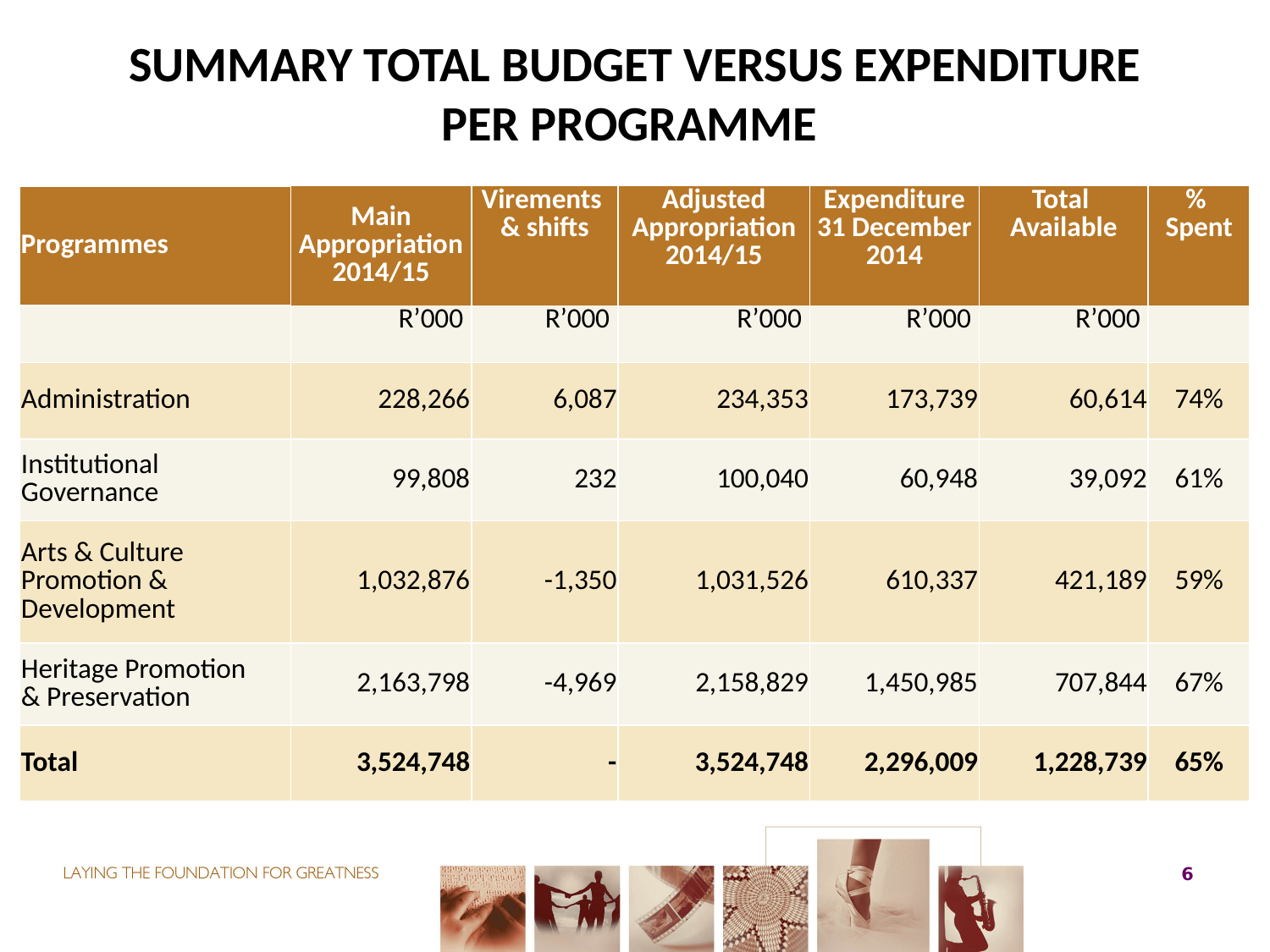

#
SUMMARY TOTAL BUDGET VERSUS EXPENDITURE
PER PROGRAMME
| Programmes | Main Appropriation 2014/15 | Virements & shifts | Adjusted Appropriation 2014/15 | Expenditure 31 December 2014 | Total Available | % Spent |
| --- | --- | --- | --- | --- | --- | --- |
|  | R’000 | R’000 | R’000 | R’000 | R’000 |  |
| Administration | 228,266 | 6,087 | 234,353 | 173,739 | 60,614 | 74% |
| Institutional Governance | 99,808 | 232 | 100,040 | 60,948 | 39,092 | 61% |
| Arts & Culture Promotion & Development | 1,032,876 | -1,350 | 1,031,526 | 610,337 | 421,189 | 59% |
| Heritage Promotion & Preservation | 2,163,798 | -4,969 | 2,158,829 | 1,450,985 | 707,844 | 67% |
| Total | 3,524,748 | - | 3,524,748 | 2,296,009 | 1,228,739 | 65% |
6